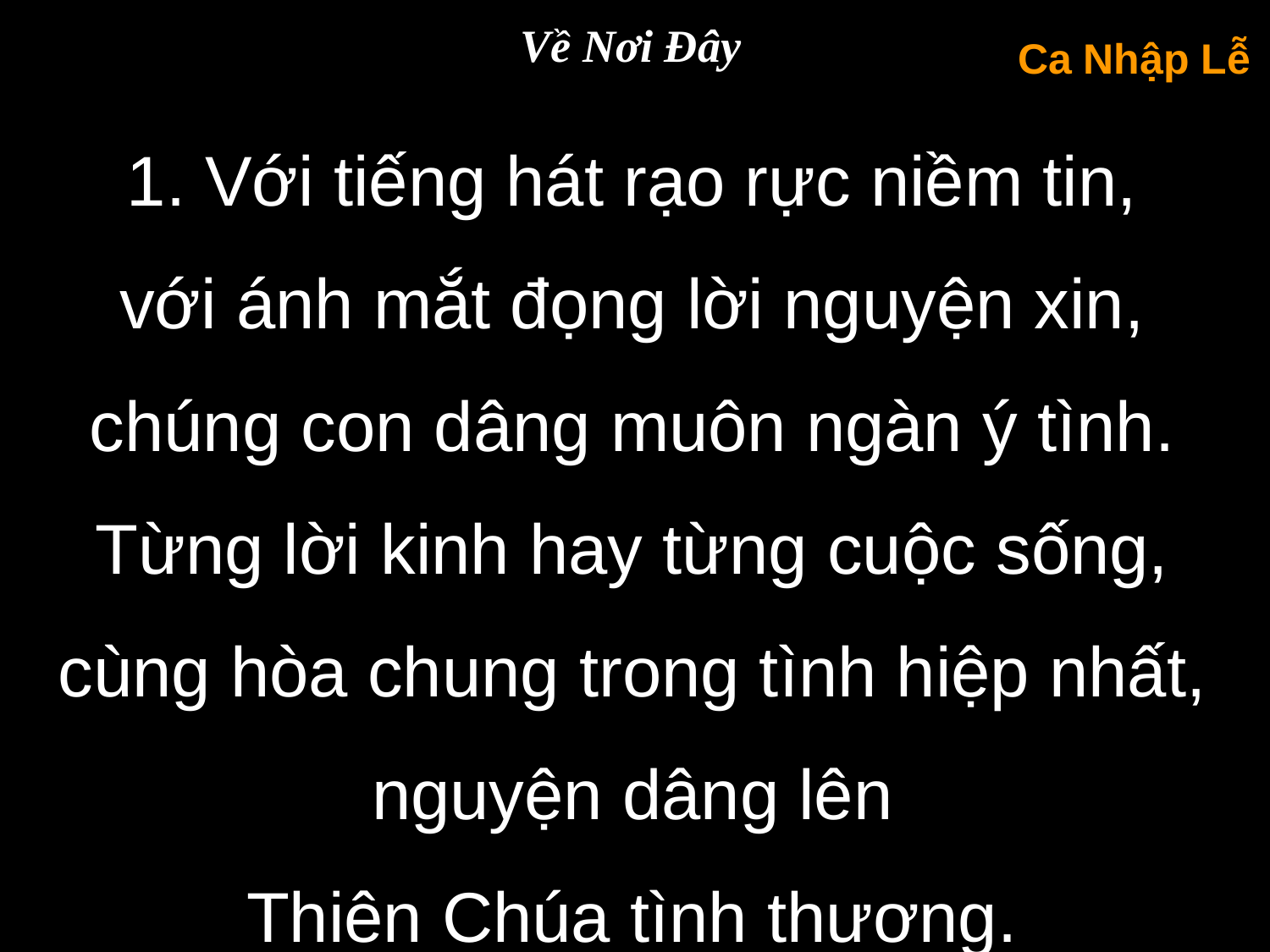

Về Nơi Đây
Ca Nhập Lễ
1. Với tiếng hát rạo rực niềm tin,
với ánh mắt đọng lời nguyện xin,
chúng con dâng muôn ngàn ý tình. Từng lời kinh hay từng cuộc sống,
cùng hòa chung trong tình hiệp nhất,
nguyện dâng lên
Thiên Chúa tình thương.